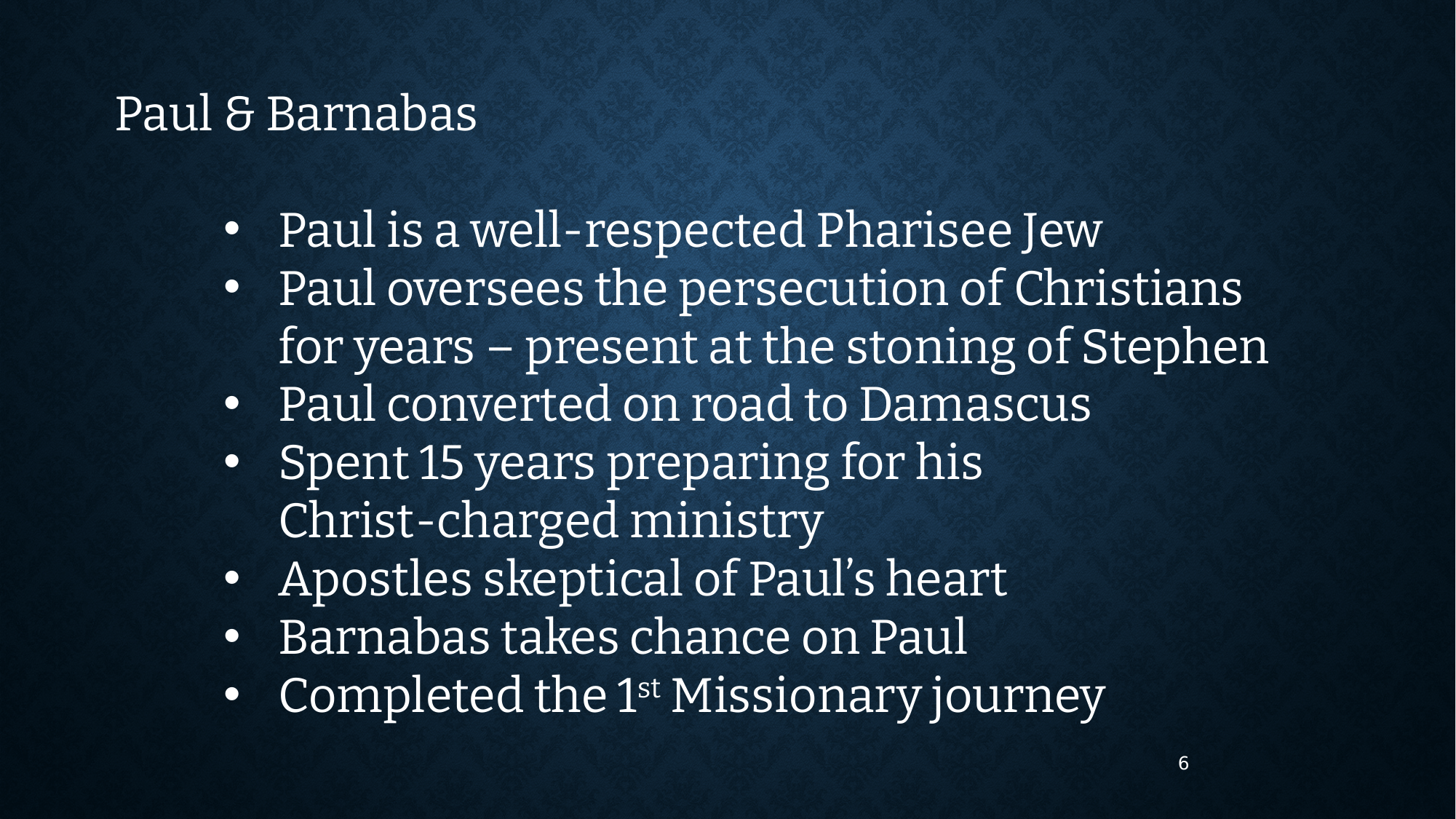

Paul & Barnabas

Paul is a well-respected Pharisee Jew
Paul oversees the persecution of Christians for years – present at the stoning of Stephen
Paul converted on road to Damascus
Spent 15 years preparing for his
Christ-charged ministry
Apostles skeptical of Paul’s heart
Barnabas takes chance on Paul
Completed the 1st Missionary journey

6